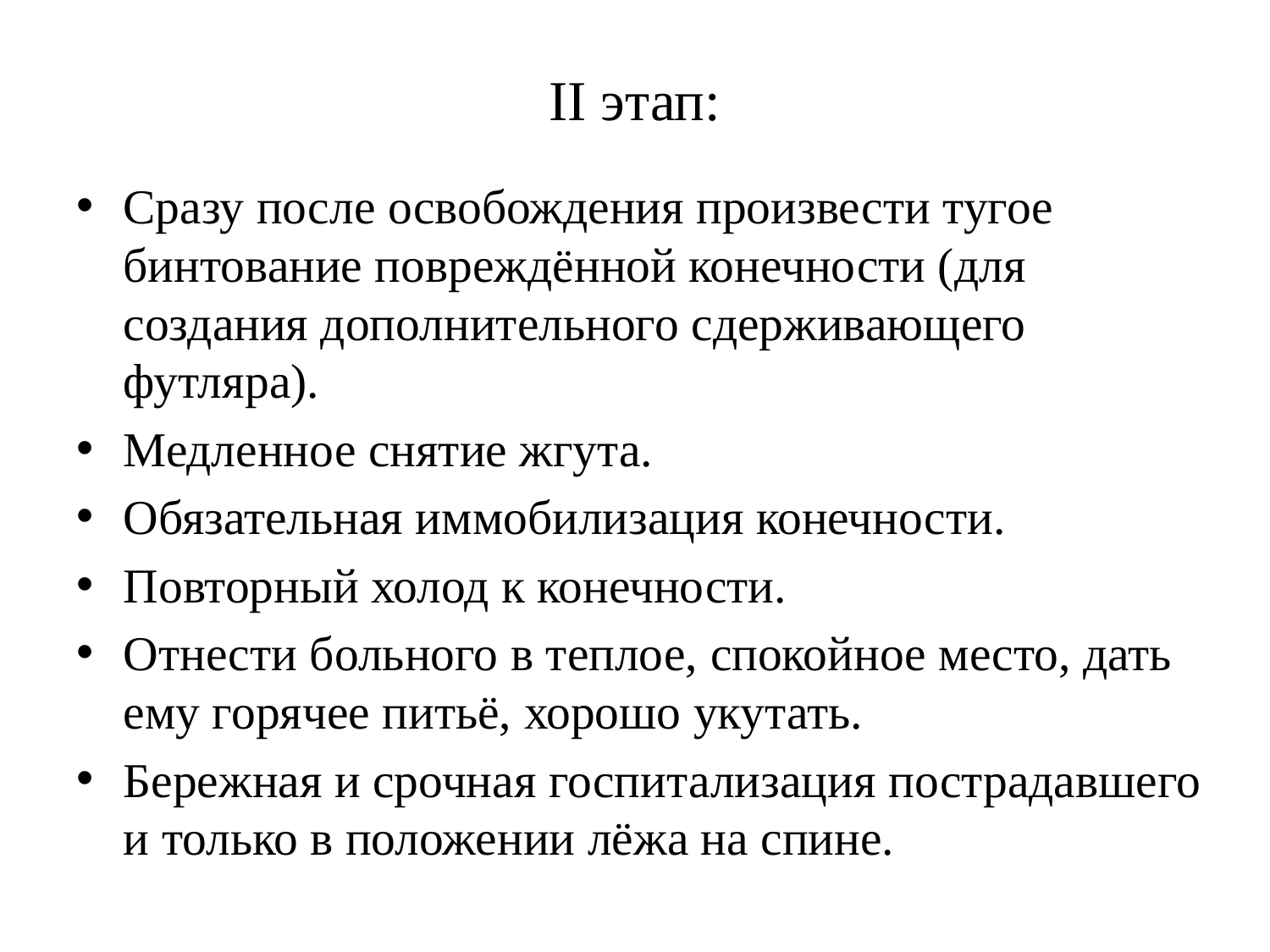

# II этап:
Сразу после освобождения произвести тугое бинтование повреждённой конечности (для создания дополнительного сдерживающего футляра).
Медленное снятие жгута.
Обязательная иммобилизация конечности.
Повторный холод к конечности.
Отнести больного в теплое, спокойное место, дать ему горячее питьё, хорошо укутать.
Бережная и срочная госпитализация пострадавшего и только в положении лёжа на спине.